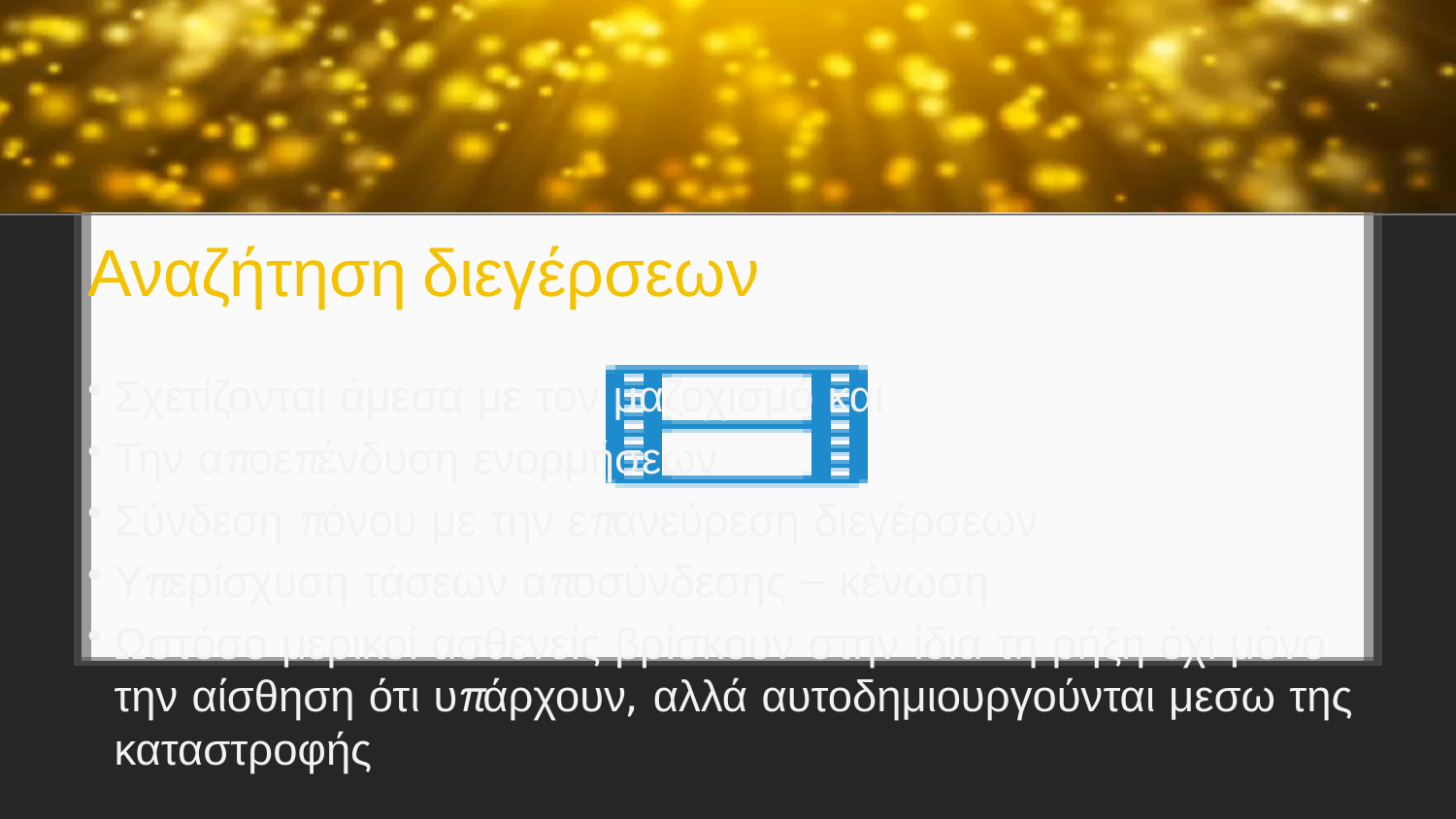

# Αναζήτηση διεγέρσεων
Σχετίζονται άμεσα με τον μαζοχισμό και
Την αποεπένδυση ενορμήσεων
Σύνδεση πόνου με την επανεύρεση διεγέρσεων
Υπερίσχυση τάσεων αποσύνδεσης – κένωση
Ωστόσο μερικοί ασθενείς βρίσκουν στην ίδια τη ρήξη όχι μόνο την αίσθηση ότι υπάρχουν, αλλά αυτοδημιουργούνται μεσω της καταστροφής